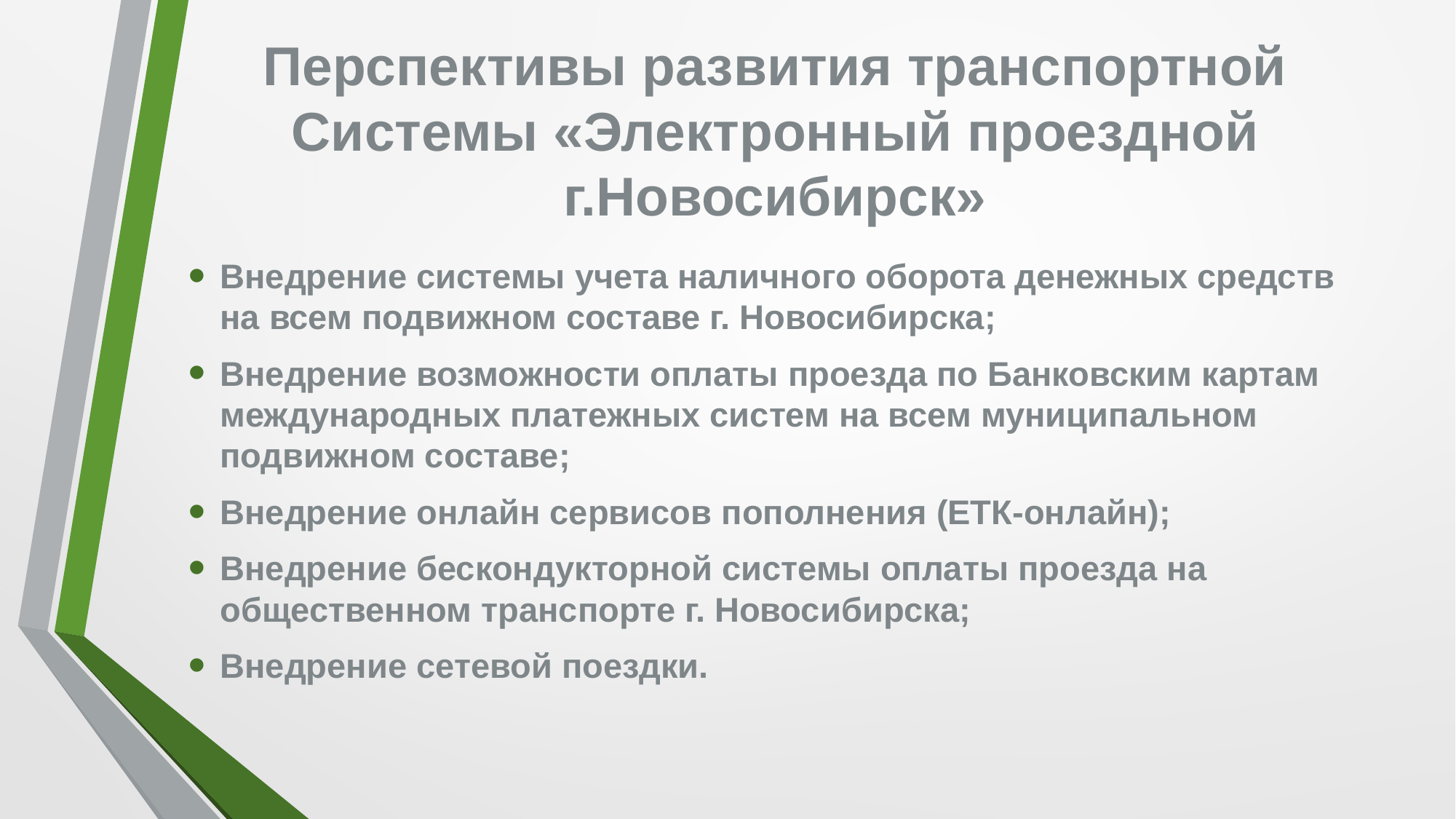

# Перспективы развития транспортной Системы «Электронный проездной г.Новосибирск»
Внедрение системы учета наличного оборота денежных средств на всем подвижном составе г. Новосибирска;
Внедрение возможности оплаты проезда по Банковским картам международных платежных систем на всем муниципальном подвижном составе;
Внедрение онлайн сервисов пополнения (ЕТК-онлайн);
Внедрение бескондукторной системы оплаты проезда на общественном транспорте г. Новосибирска;
Внедрение сетевой поездки.